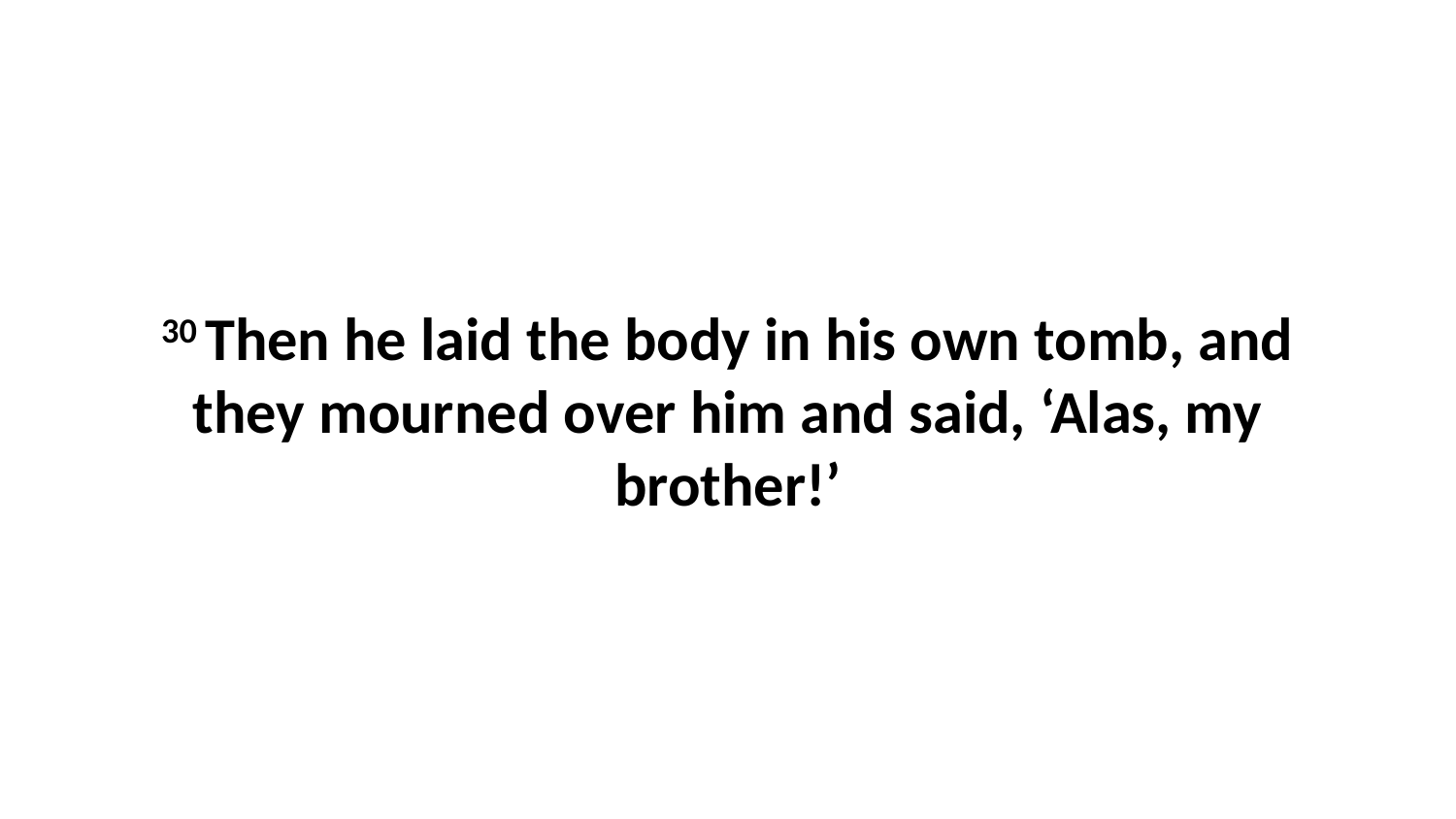

30 Then he laid the body in his own tomb, and they mourned over him and said, ‘Alas, my brother!’